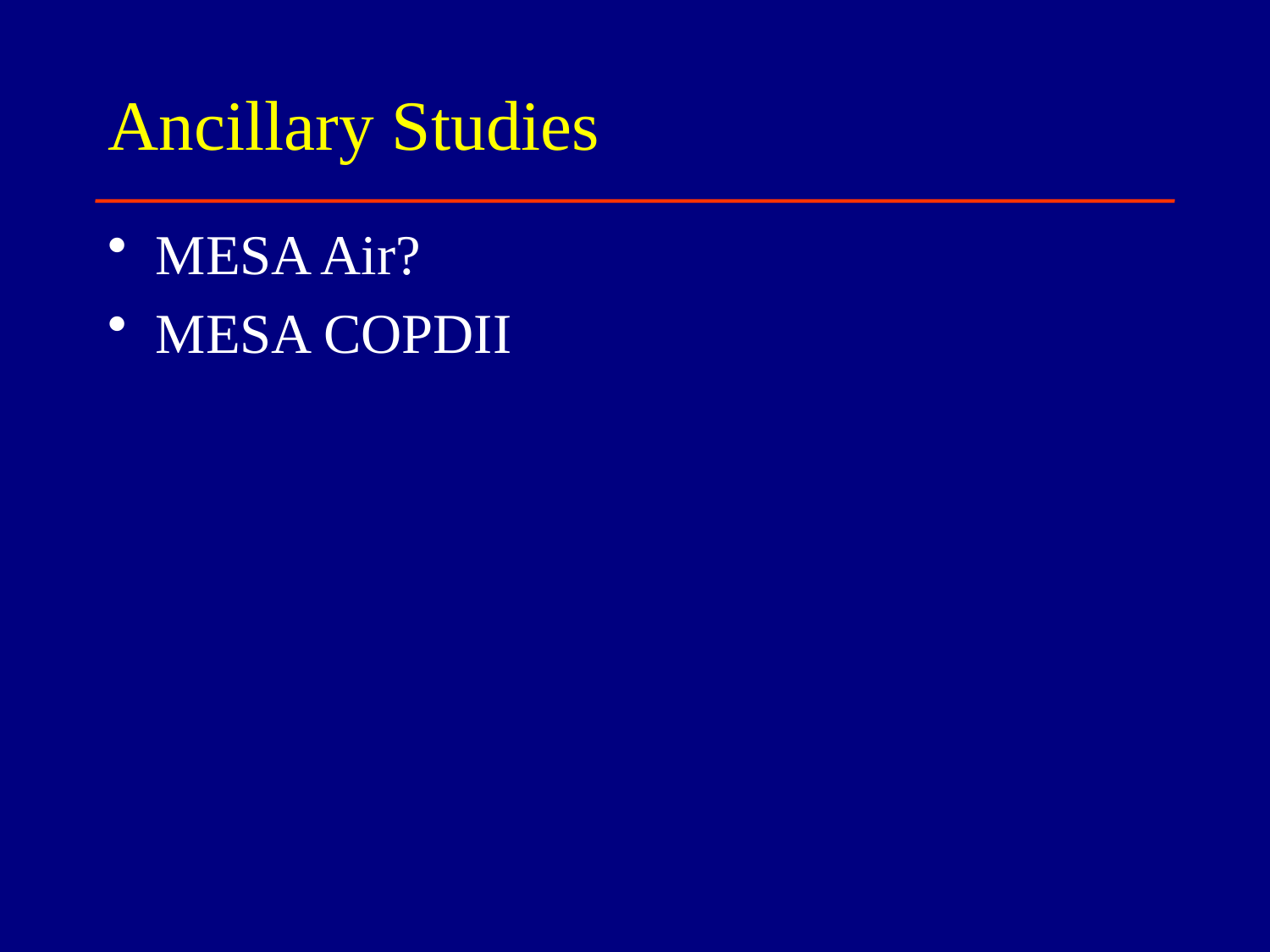

# Ancillary Studies
MESA Air?
MESA COPDII